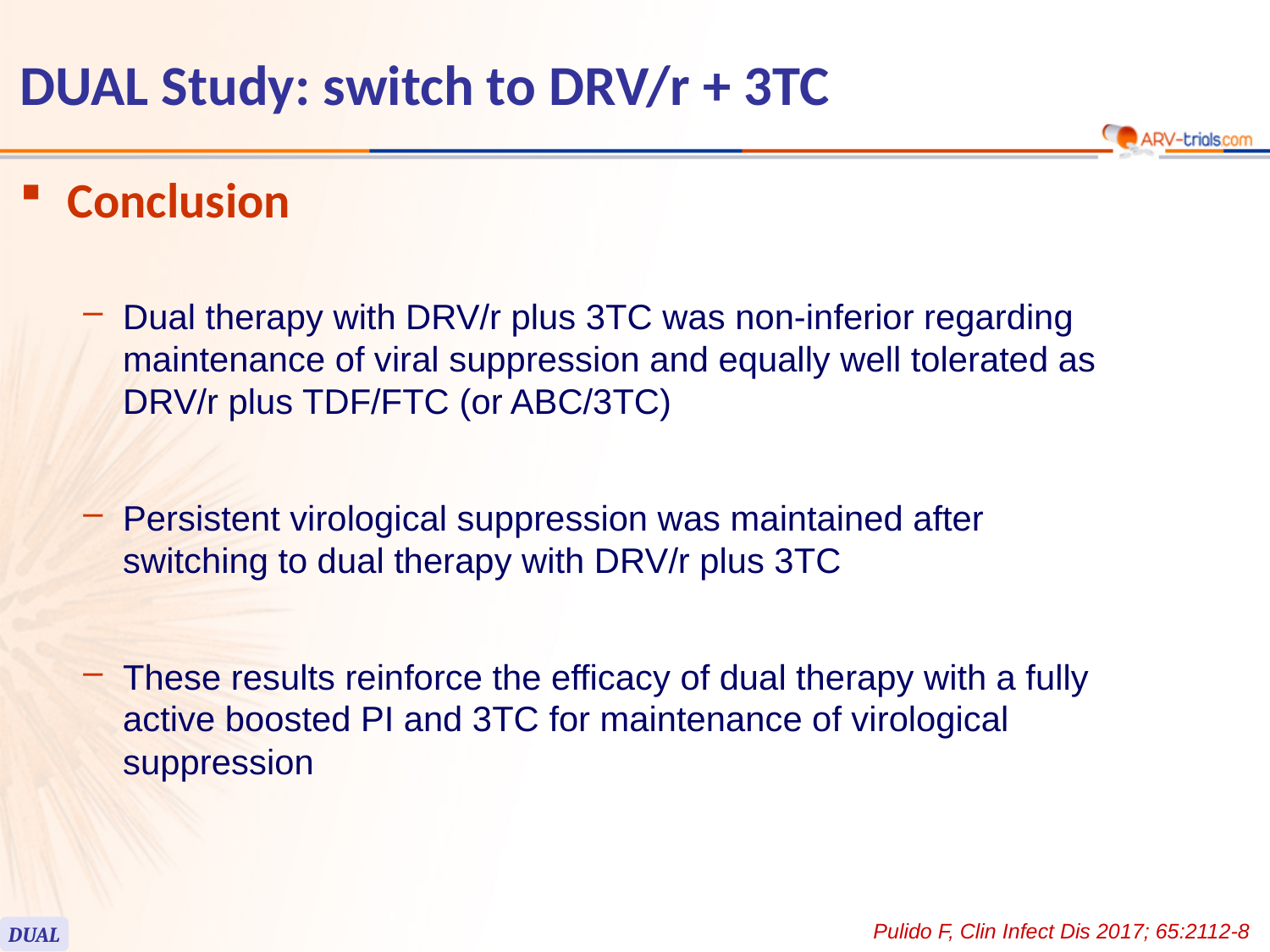

# DUAL Study: switch to DRV/r + 3TC
Conclusion
Dual therapy with DRV/r plus 3TC was non-inferior regarding maintenance of viral suppression and equally well tolerated as DRV/r plus TDF/FTC (or ABC/3TC)

Persistent virological suppression was maintained after switching to dual therapy with DRV/r plus 3TC

These results reinforce the efficacy of dual therapy with a fully active boosted PI and 3TC for maintenance of virological suppression
Pulido F, Clin Infect Dis 2017; 65:2112-8
DUAL